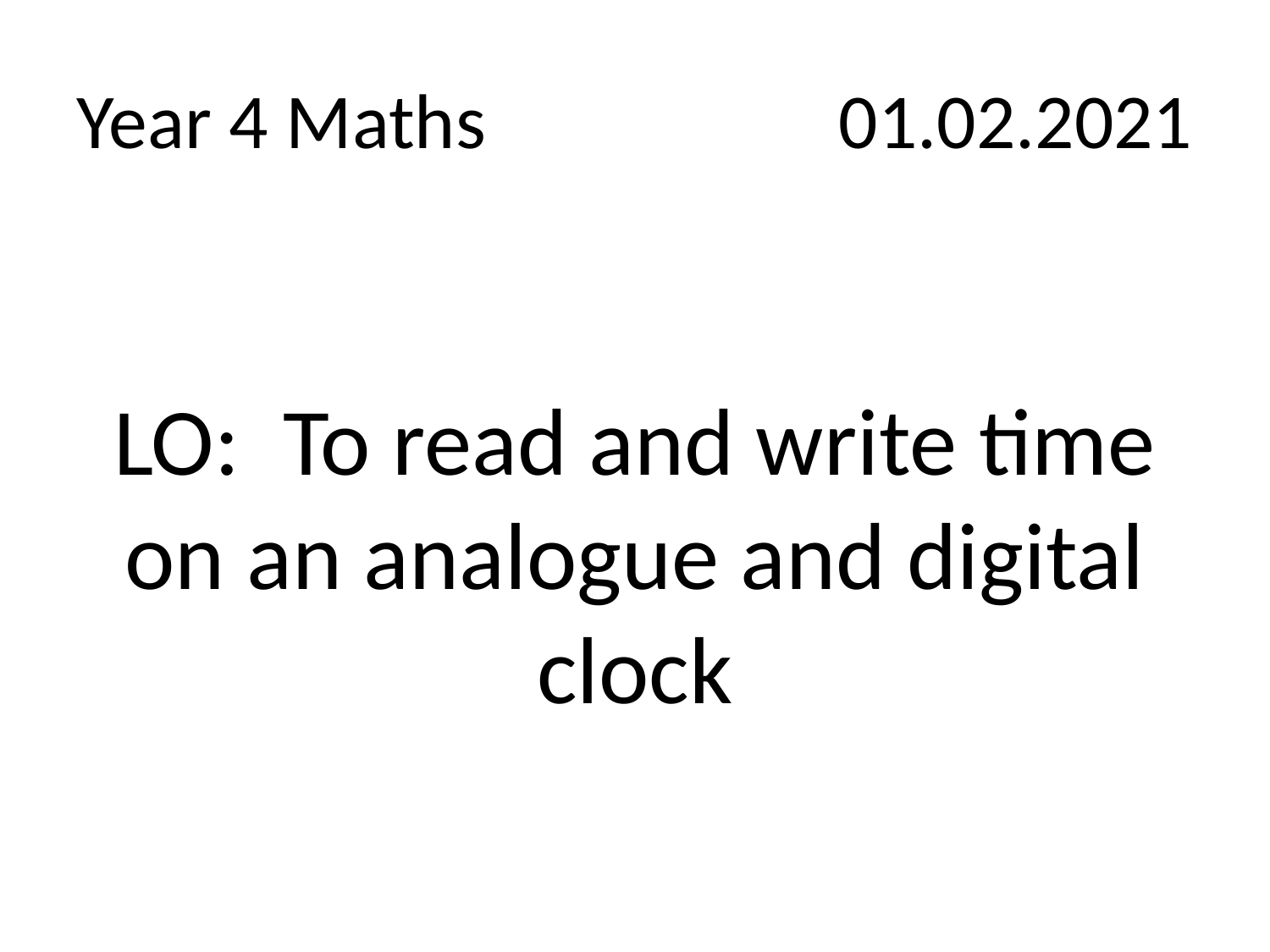

# Year 4 Maths			01.02.2021
LO:  To read and write time on an analogue and digital clock